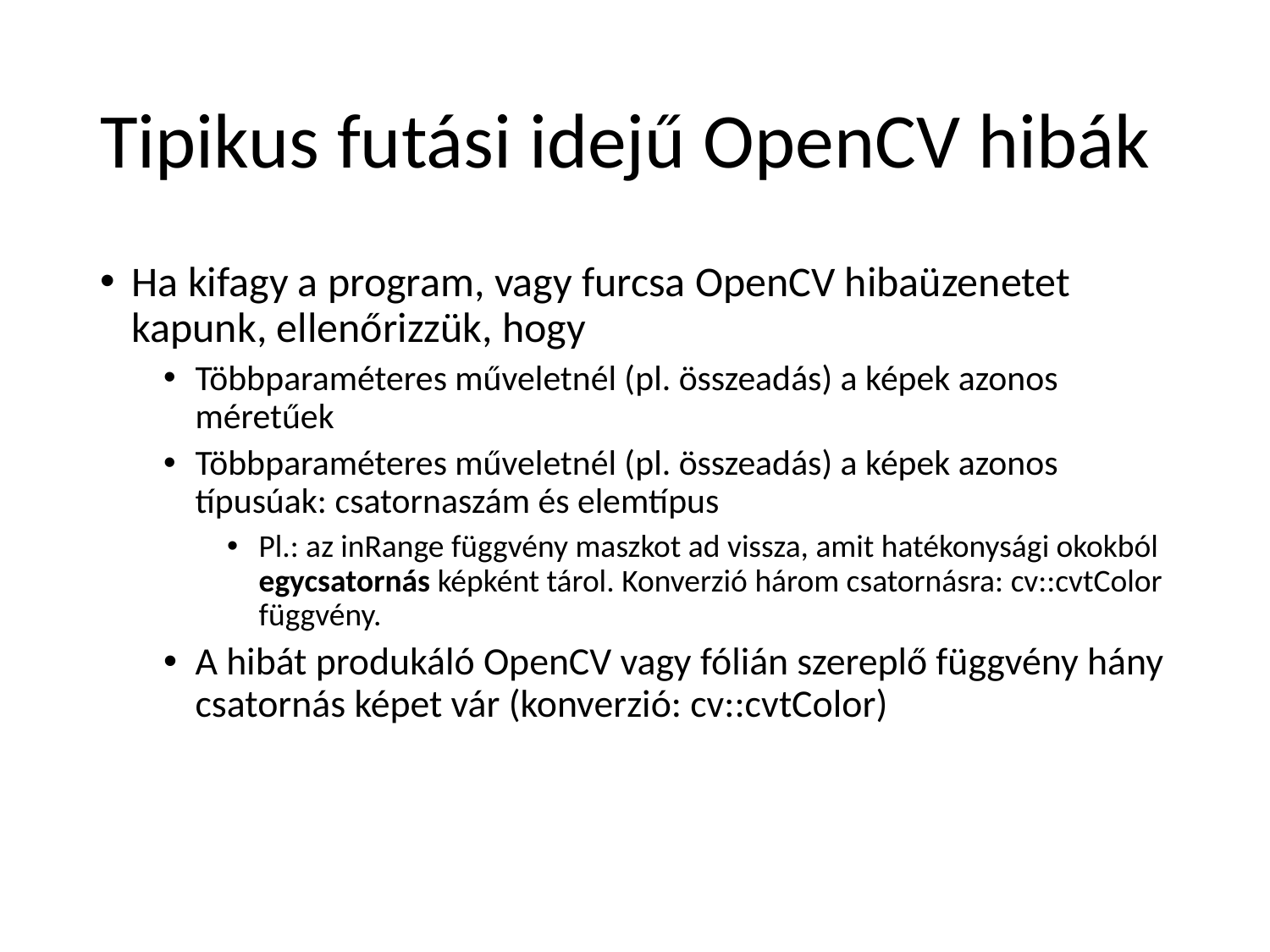

# Tipikus futási idejű OpenCV hibák
Ha kifagy a program, vagy furcsa OpenCV hibaüzenetet kapunk, ellenőrizzük, hogy
Többparaméteres műveletnél (pl. összeadás) a képek azonos méretűek
Többparaméteres műveletnél (pl. összeadás) a képek azonos típusúak: csatornaszám és elemtípus
Pl.: az inRange függvény maszkot ad vissza, amit hatékonysági okokból egycsatornás képként tárol. Konverzió három csatornásra: cv::cvtColor függvény.
A hibát produkáló OpenCV vagy fólián szereplő függvény hány csatornás képet vár (konverzió: cv::cvtColor)